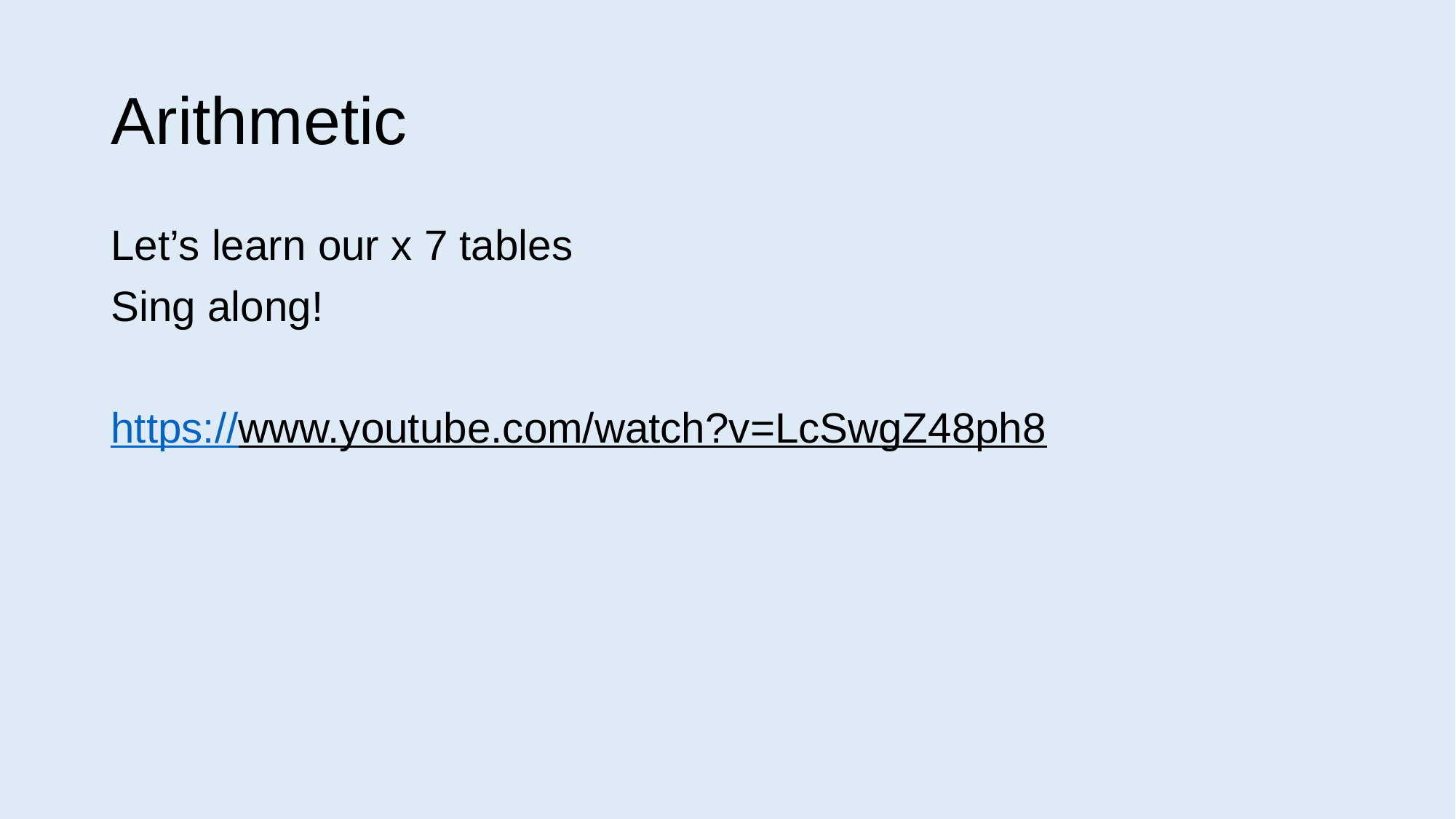

# Arithmetic
Let’s learn our x 7 tables
Sing along!

https://www.youtube.com/watch?v=LcSwgZ48ph8